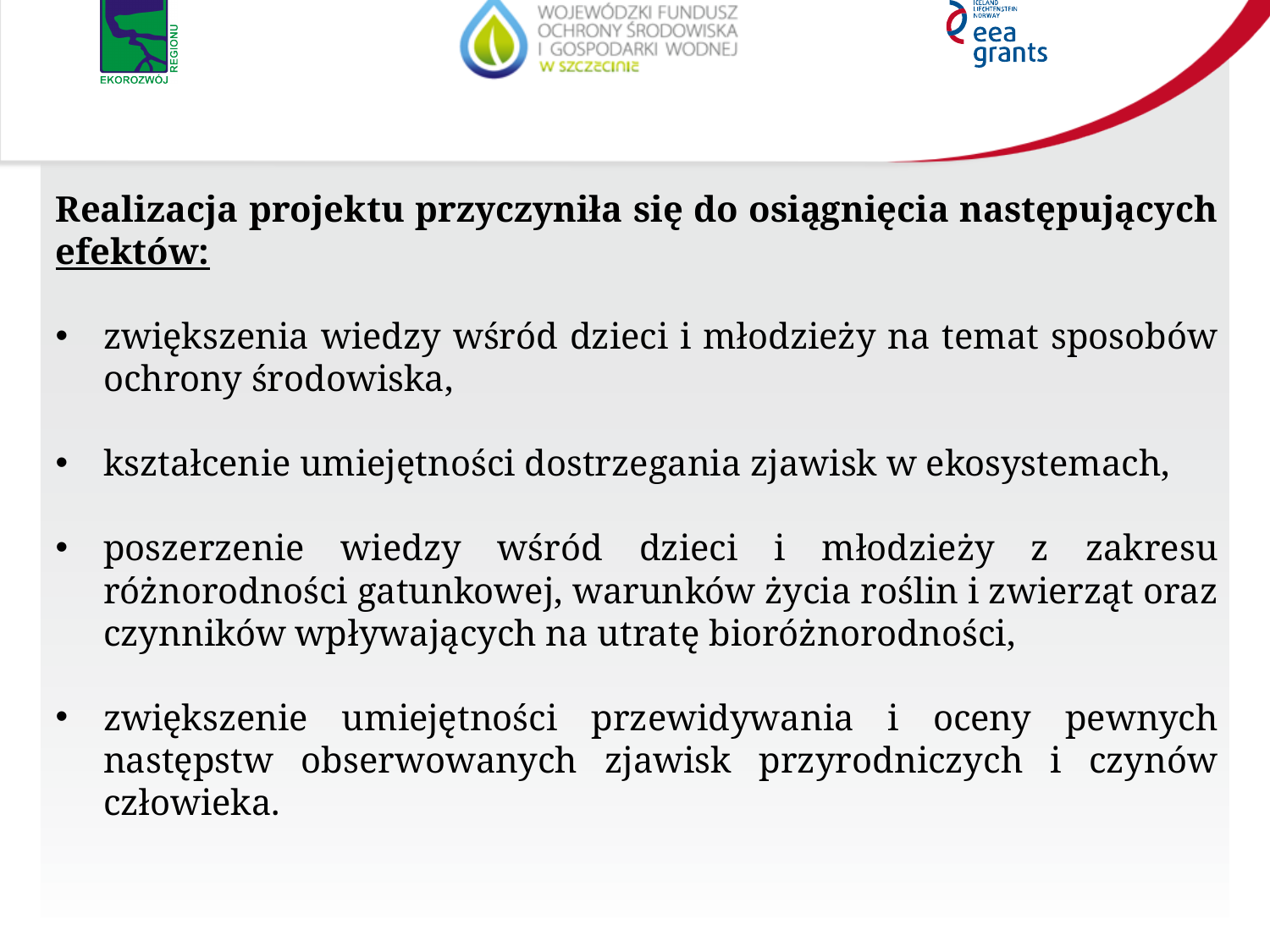

Realizacja projektu przyczyniła się do osiągnięcia następujących efektów:

zwiększenia wiedzy wśród dzieci i młodzieży na temat sposobów ochrony środowiska,

kształcenie umiejętności dostrzegania zjawisk w ekosystemach,

poszerzenie wiedzy wśród dzieci i młodzieży z zakresu różnorodności gatunkowej, warunków życia roślin i zwierząt oraz czynników wpływających na utratę bioróżnorodności,

zwiększenie umiejętności przewidywania i oceny pewnych następstw obserwowanych zjawisk przyrodniczych i czynów człowieka.